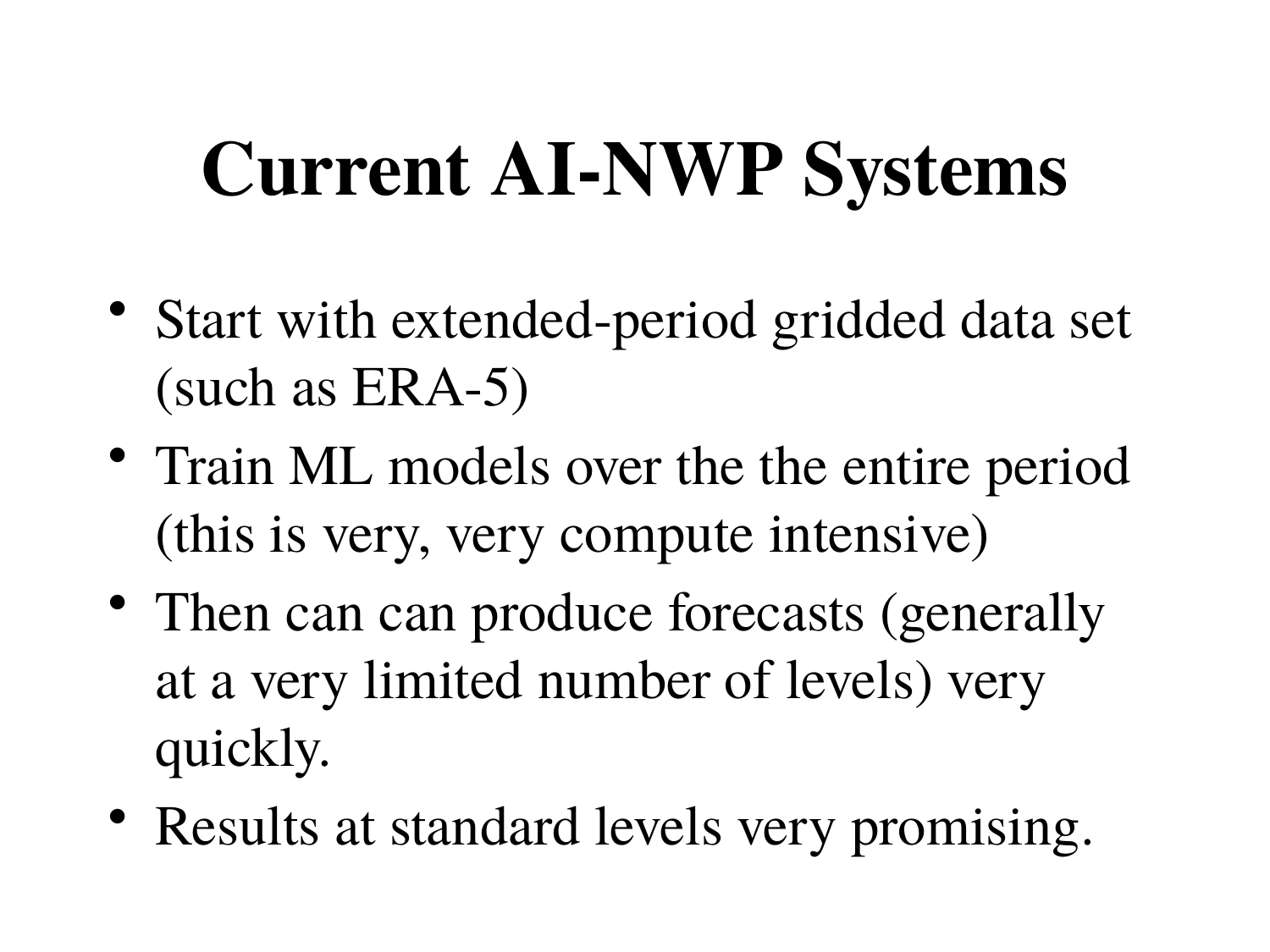

# Current AI-NWP Systems
Start with extended-period gridded data set (such as ERA-5)
Train ML models over the the entire period (this is very, very compute intensive)
Then can can produce forecasts (generally at a very limited number of levels) very quickly.
Results at standard levels very promising.